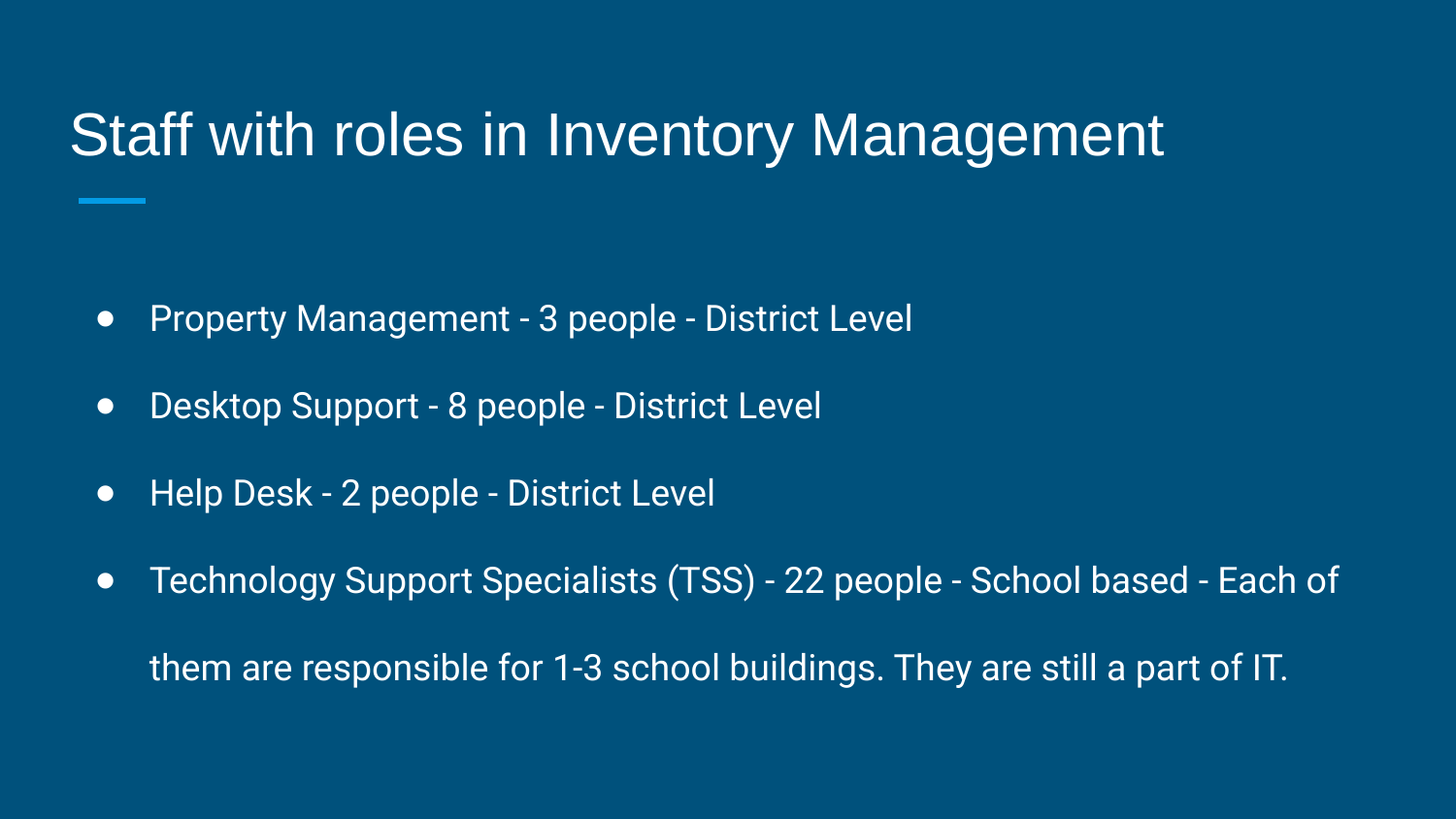

# Staff with roles in Inventory Management
Property Management - 3 people - District Level
Desktop Support - 8 people - District Level
Help Desk - 2 people - District Level
Technology Support Specialists (TSS) - 22 people - School based - Each of them are responsible for 1-3 school buildings. They are still a part of IT.